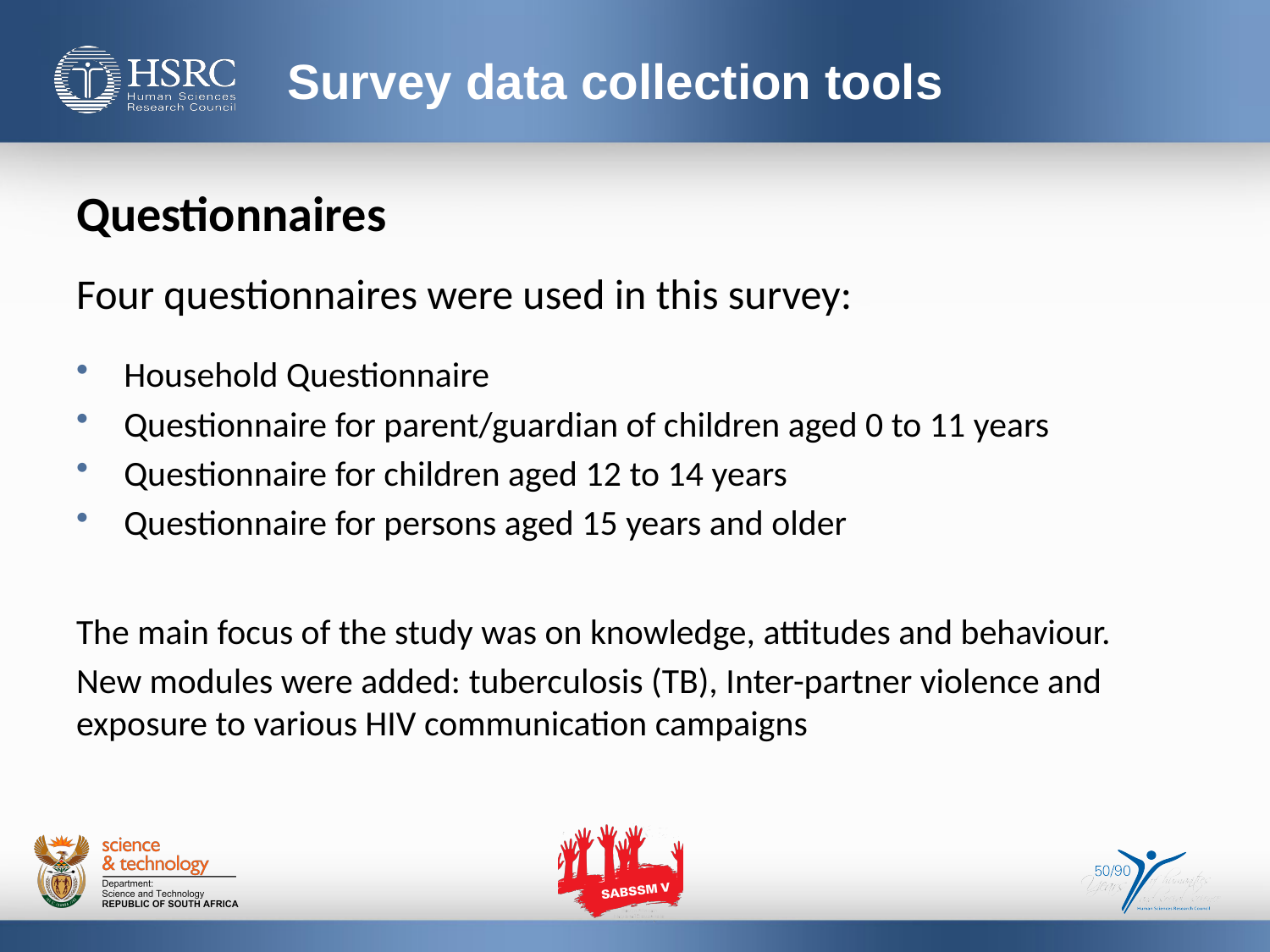

# Survey data collection tools
Questionnaires

Four questionnaires were used in this survey:

Household Questionnaire
Questionnaire for parent/guardian of children aged 0 to 11 years
Questionnaire for children aged 12 to 14 years
Questionnaire for persons aged 15 years and older

The main focus of the study was on knowledge, attitudes and behaviour.
New modules were added: tuberculosis (TB), Inter-partner violence and exposure to various HIV communication campaigns